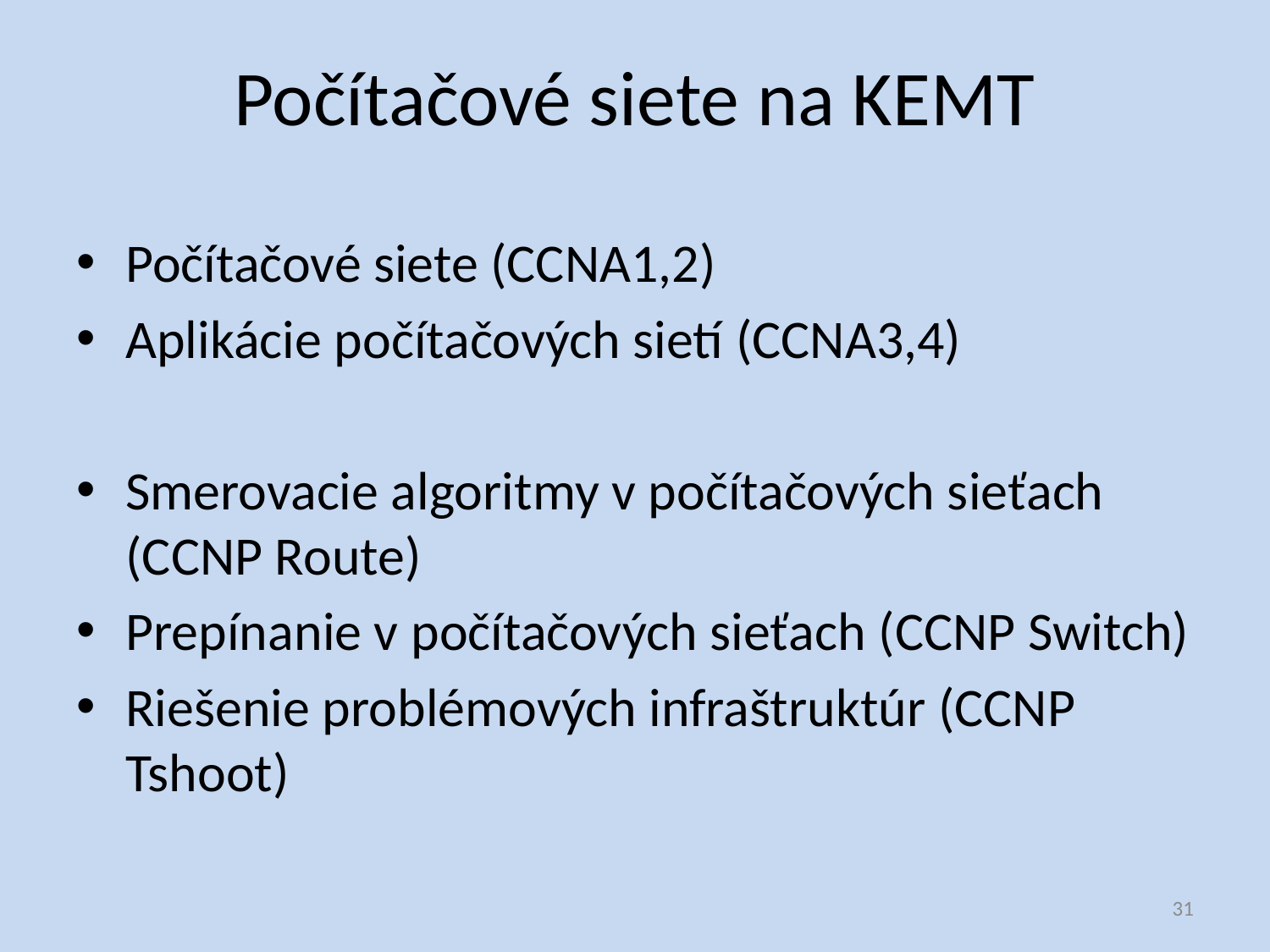

# Počítačové siete na KEMT
Počítačové siete (CCNA1,2)
Aplikácie počítačových sietí (CCNA3,4)

Smerovacie algoritmy v počítačových sieťach (CCNP Route)
Prepínanie v počítačových sieťach (CCNP Switch)
Riešenie problémových infraštruktúr (CCNP Tshoot)

31